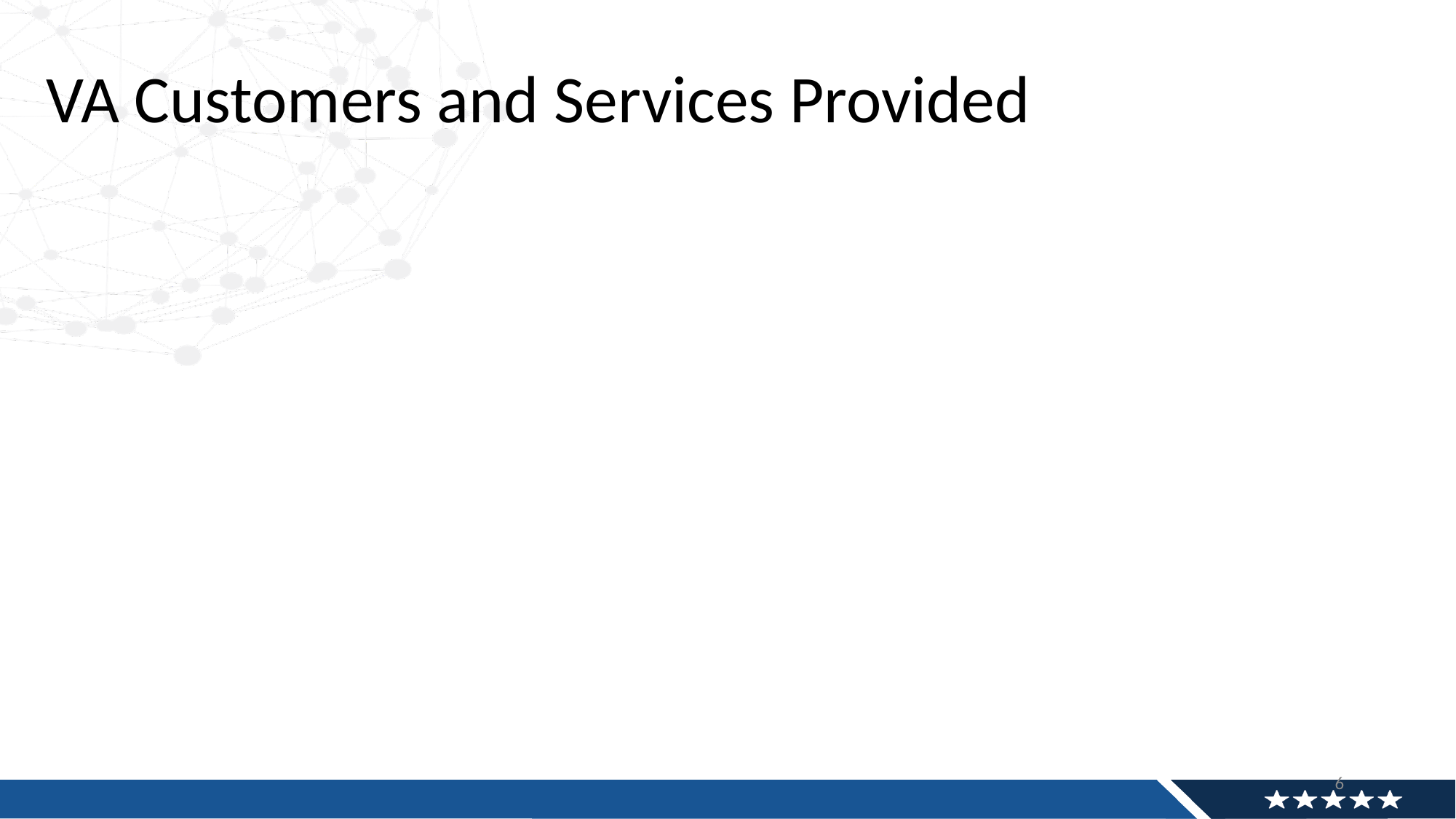

# VA Customers and Services Provided
6
6